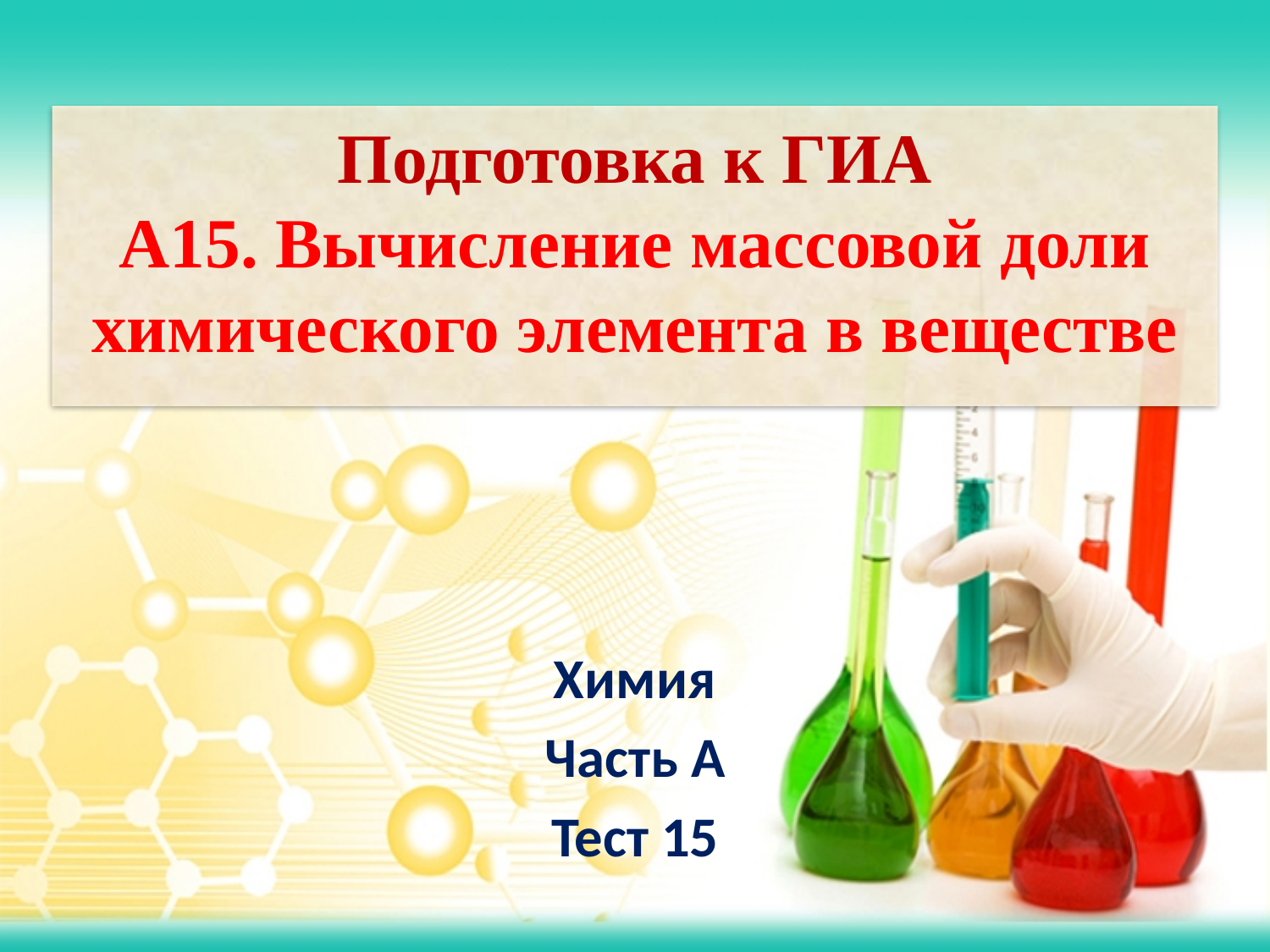

Подготовка к ГИА
А15. Вычисление массовой доли химического элемента в веществе
Химия
Часть А
Тест 15